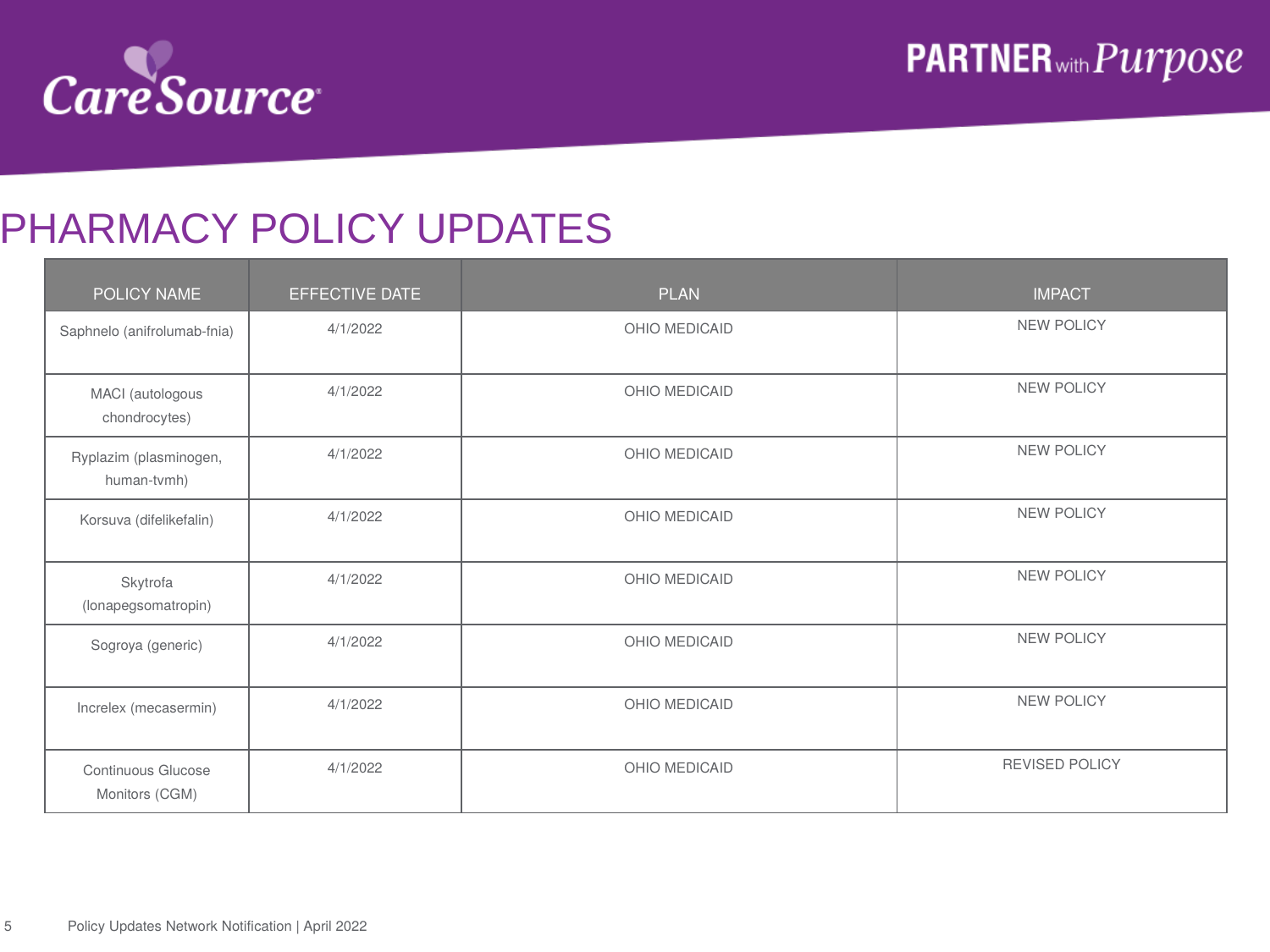

Pharmacy POLICY UPDATES
| Policy Name | Effective Date | Plan | IMPACT |
| --- | --- | --- | --- |
| Saphnelo (anifrolumab-fnia) | 4/1/2022 | OHIO MEDICAID | NEW POLICY |
| MACI (autologous chondrocytes) | 4/1/2022 | OHIO MEDICAID | NEW POLICY |
| Ryplazim (plasminogen, human-tvmh) | 4/1/2022 | OHIO MEDICAID | NEW POLICY |
| Korsuva (difelikefalin) | 4/1/2022 | OHIO MEDICAID | NEW POLICY |
| Skytrofa (lonapegsomatropin) | 4/1/2022 | OHIO MEDICAID | NEW POLICY |
| Sogroya (generic) | 4/1/2022 | OHIO MEDICAID | NEW POLICY |
| Increlex (mecasermin) | 4/1/2022 | OHIO MEDICAID | NEW POLICY |
| Continuous Glucose Monitors (CGM) | 4/1/2022 | OHIO MEDICAID | REVISED POLICY |
5	Policy Updates Network Notification | April 2022